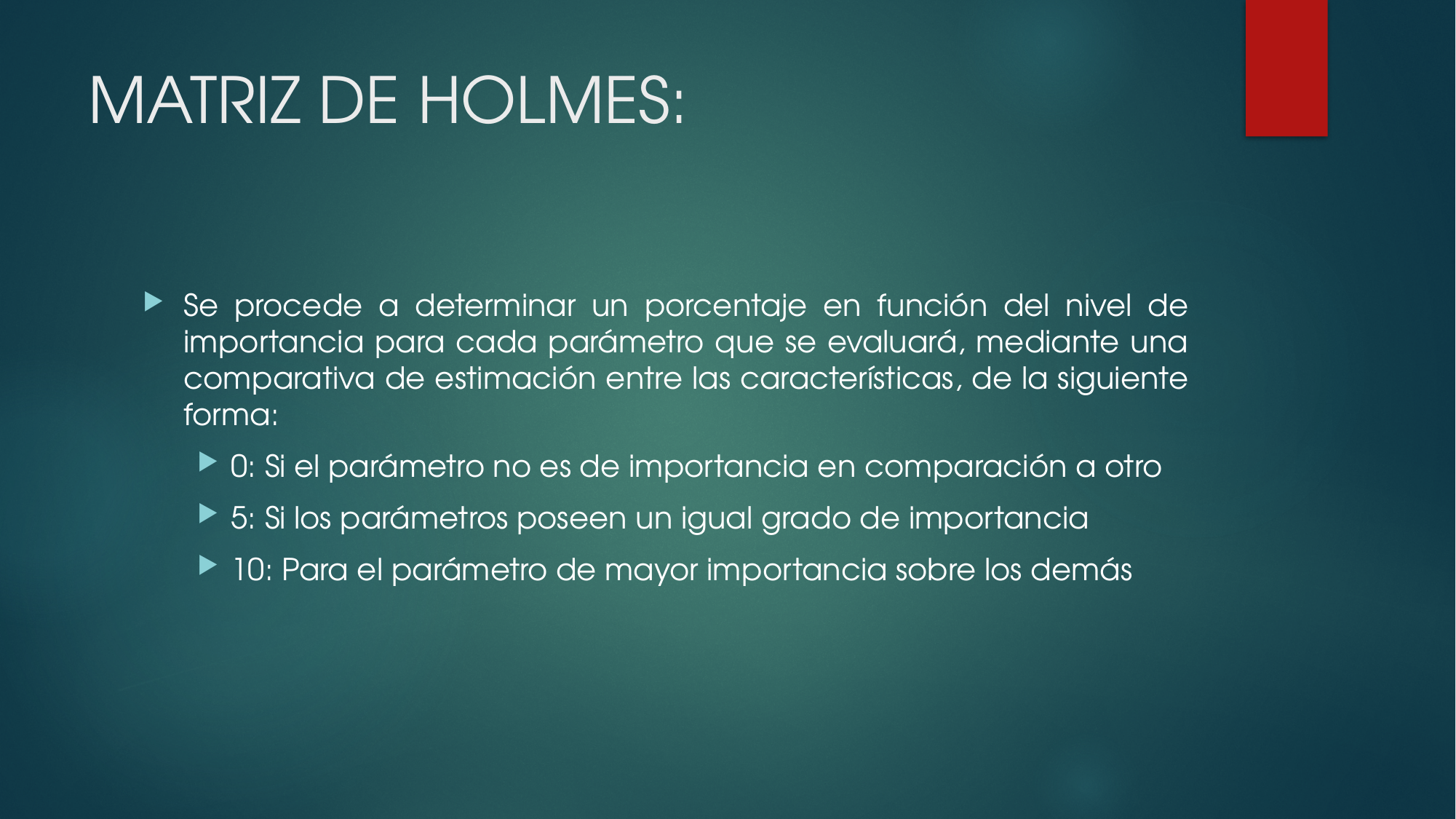

# MATRIZ DE HOLMES:
Se procede a determinar un porcentaje en función del nivel de importancia para cada parámetro que se evaluará, mediante una comparativa de estimación entre las características, de la siguiente forma:
0: Si el parámetro no es de importancia en comparación a otro
5: Si los parámetros poseen un igual grado de importancia
10: Para el parámetro de mayor importancia sobre los demás